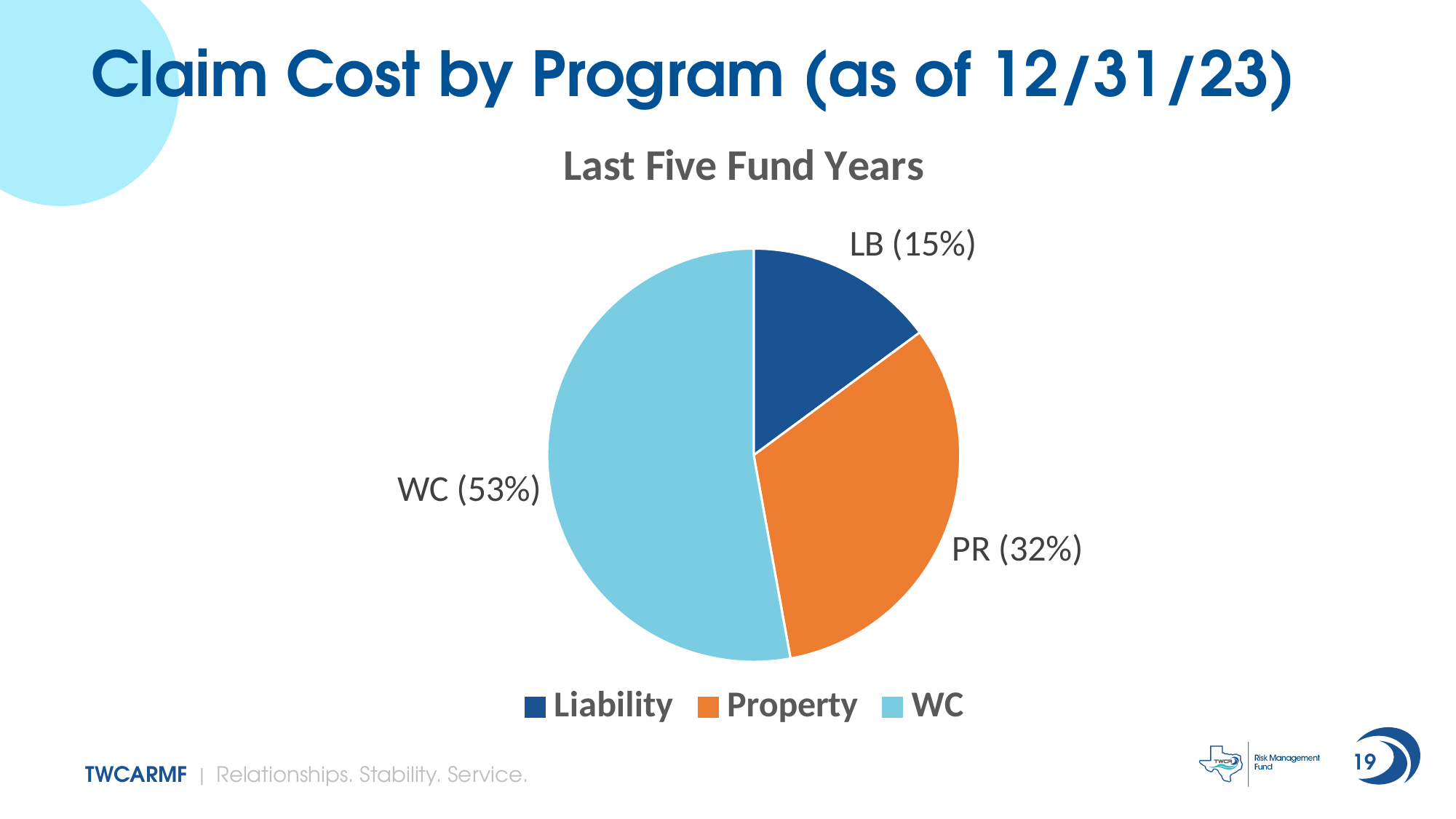

# Claim Cost by Program (as of 12/31/23)

### Chart: Last Five Fund Years

| Category |  |
|---|---|
| Liability | 0.14872783411601034 |
| Property | 0.32273755133214305 |
| WC | 0.5285346145518458 |
19